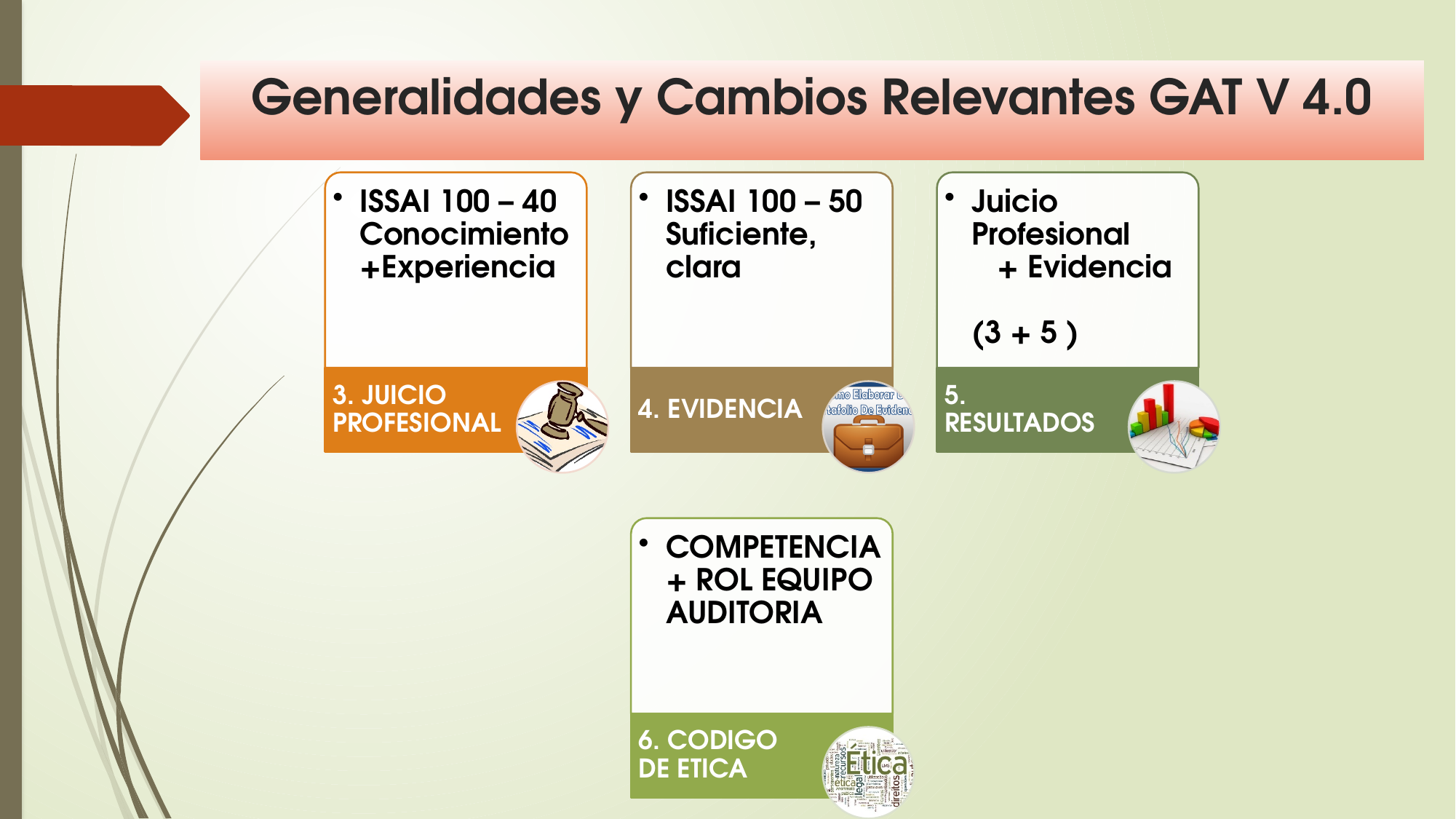

# Generalidades y Cambios Relevantes GAT V 4.0
ISSAI 100 – 40 Conocimiento +Experiencia
3. JUICIO PROFESIONAL
ISSAI 100 – 50 Suficiente, clara
4. EVIDENCIA
Juicio Profesional           + Evidencia                            (3 + 5 )
5. RESULTADOS
COMPETENCIA + ROL EQUIPO AUDITORIA
6. CODIGO DE ETICA